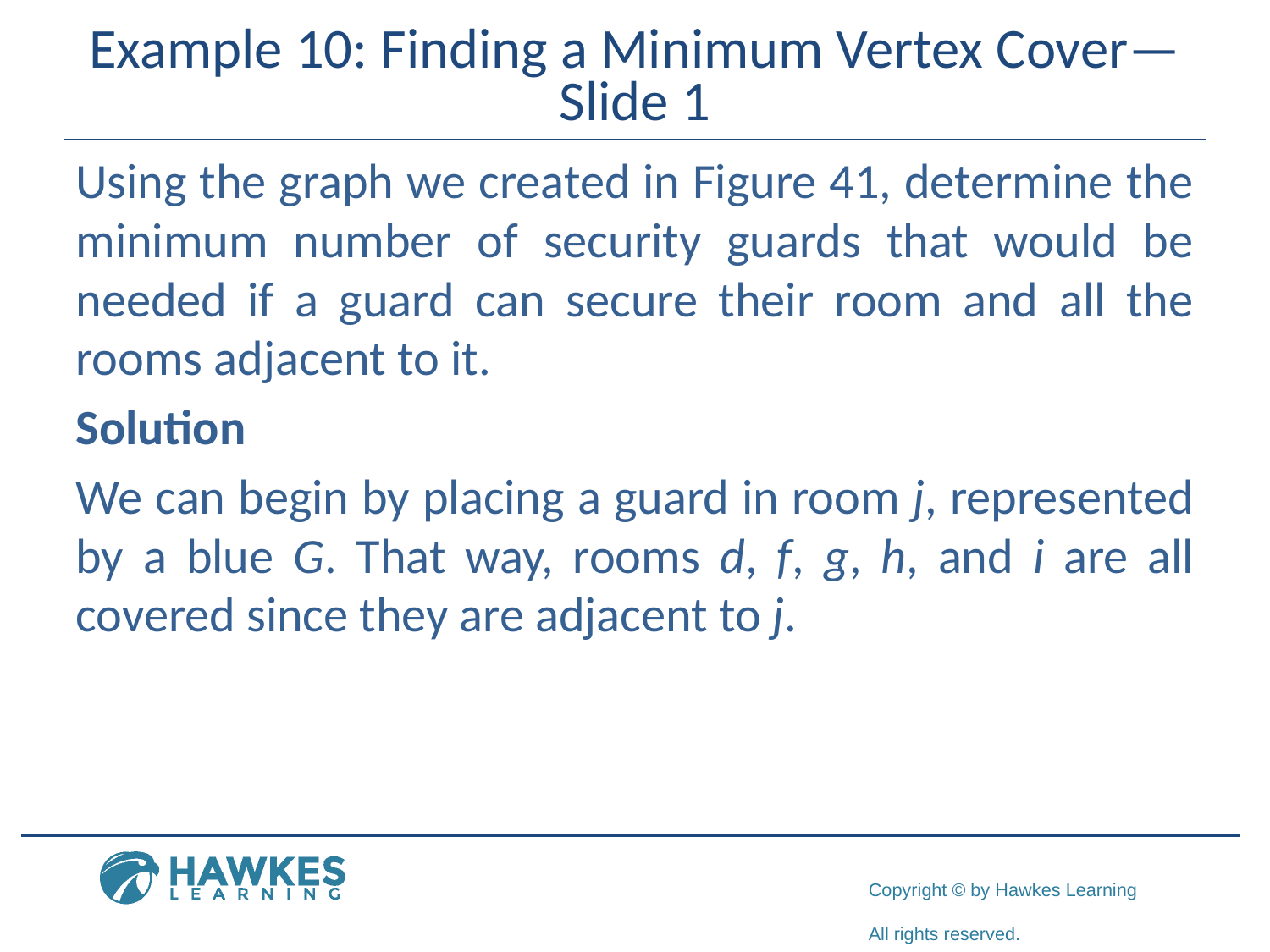

# Example 10: Finding a Minimum Vertex Cover—Slide 1
Using the graph we created in Figure 41, determine the minimum number of security guards that would be needed if a guard can secure their room and all the rooms adjacent to it.
Solution
We can begin by placing a guard in room j, represented by a blue G. That way, rooms d, f, g, h, and i are all covered since they are adjacent to j.